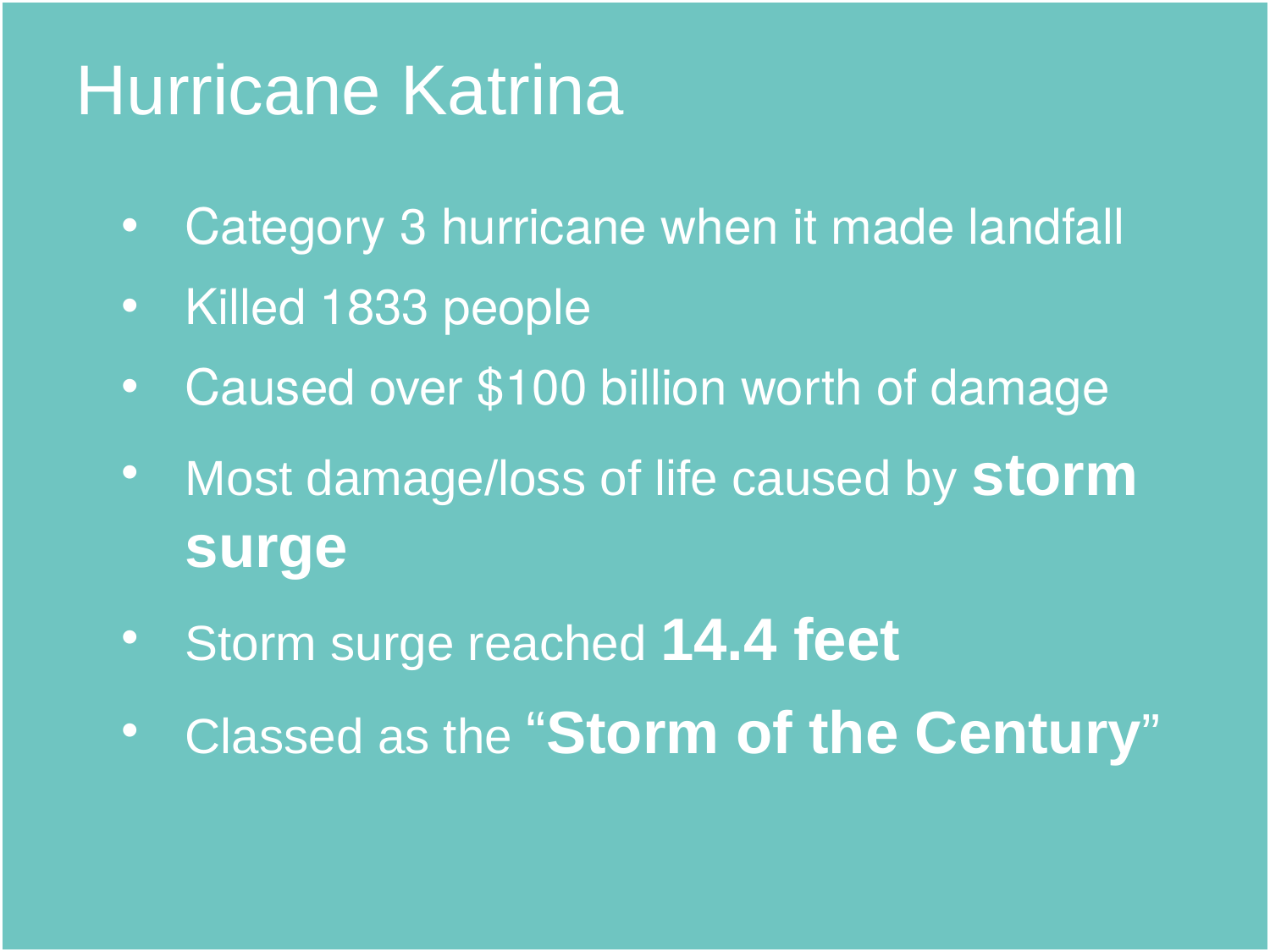

Hurricane Katrina
Category 3 hurricane when it made landfall

Killed 1833 people

Caused over $100 billion worth of damage

Most damage/loss of life caused by storm surge

Storm surge reached 14.4 feet

Classed as the “Storm of the Century”